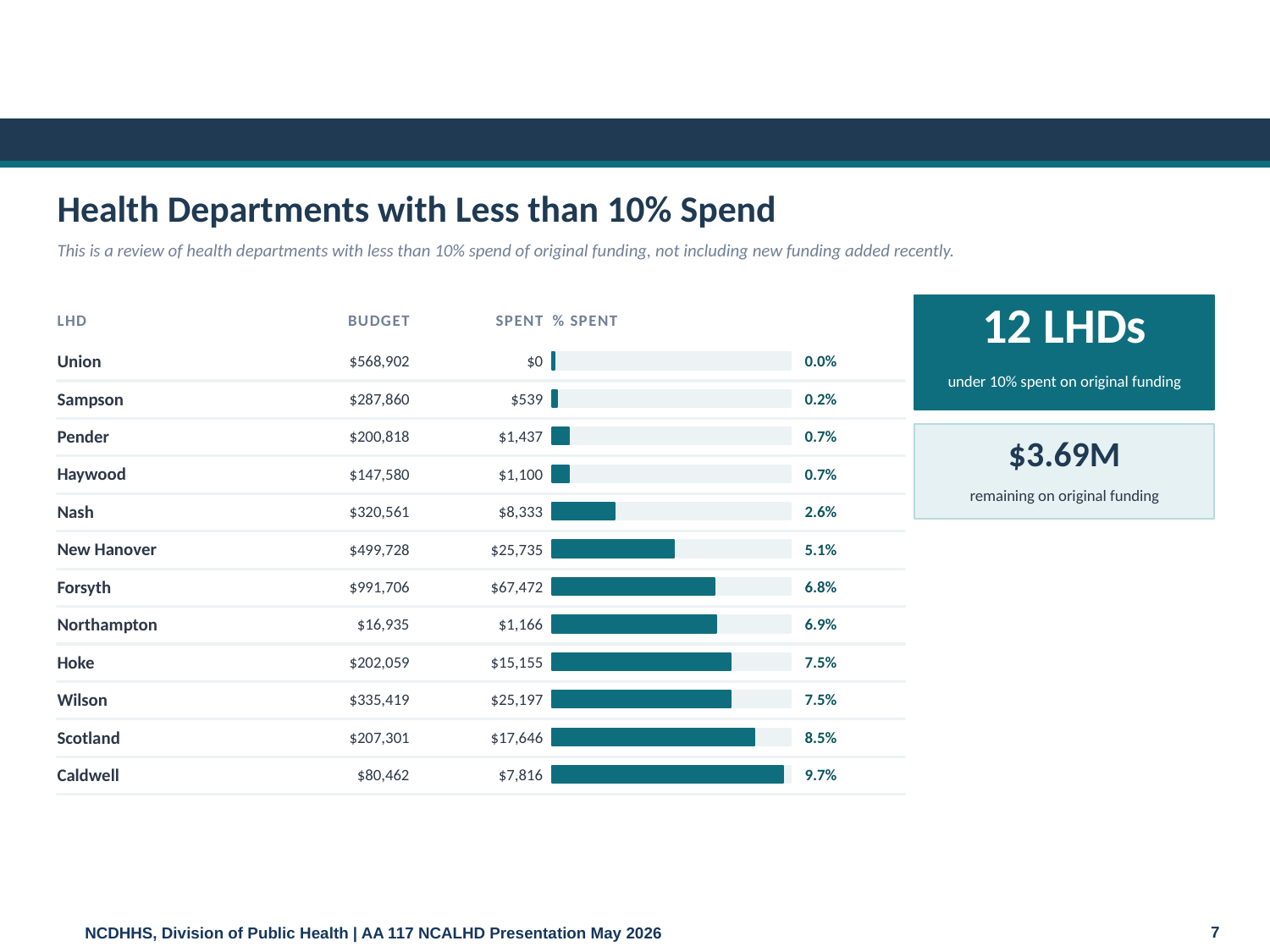

Health Departments with Less than 10% Spend
This is a review of health departments with less than 10% spend of original funding, not including new funding added recently.

LHD
BUDGET
SPENT
% SPENT
12 LHDs
Union
$568,902
$0
0.0%

under 10% spent on original funding

Sampson
$287,860
$539
0.2%

Pender
$200,818
$1,437
0.7%

$3.69M

Haywood
$147,580
$1,100
0.7%

remaining on original funding

Nash
$320,561
$8,333
2.6%

New Hanover
$499,728
$25,735
5.1%

Forsyth
$991,706
$67,472
6.8%

Northampton
$16,935
$1,166
6.9%

Hoke
$202,059
$15,155
7.5%

Wilson
$335,419
$25,197
7.5%

Scotland
$207,301
$17,646
8.5%

Caldwell
$80,462
$7,816
9.7%